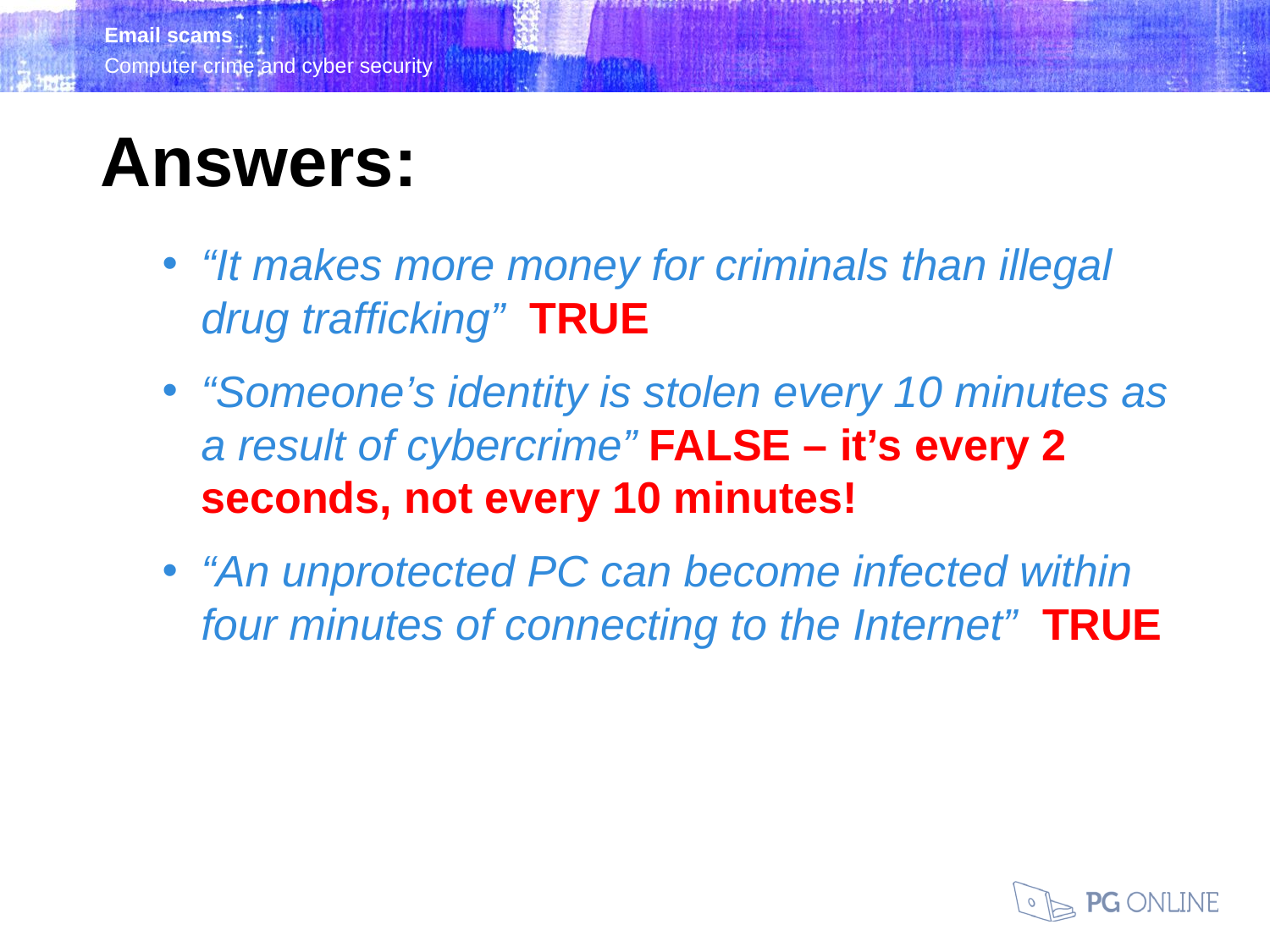

Answers:
“It makes more money for criminals than illegal drug trafficking”  TRUE
“Someone’s identity is stolen every 10 minutes as a result of cybercrime” FALSE – it’s every 2 seconds, not every 10 minutes!
“An unprotected PC can become infected within four minutes of connecting to the Internet”  TRUE